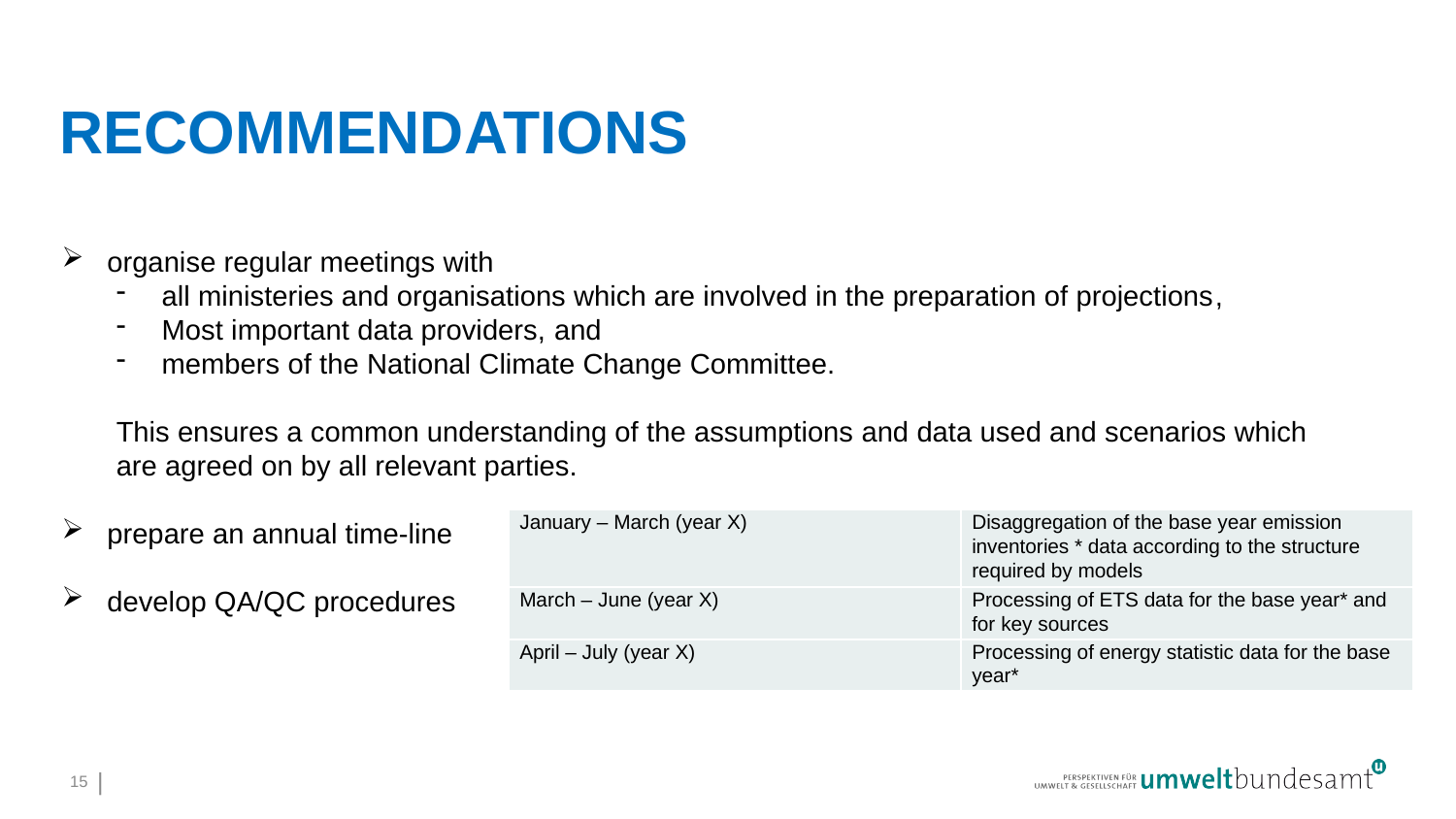

# Recommendations
organise regular meetings with
all ministeries and organisations which are involved in the preparation of projections,
Most important data providers, and
members of the National Climate Change Committee.

This ensures a common understanding of the assumptions and data used and scenarios which are agreed on by all relevant parties.

prepare an annual time-line

develop QA/QC procedures

| January – March (year X) | Disaggregation of the base year emission inventories \* data according to the structure required by models |
| --- | --- |
| March – June (year X) | Processing of ETS data for the base year\* and for key sources |
| April – July (year X) | Processing of energy statistic data for the base year\* |
15